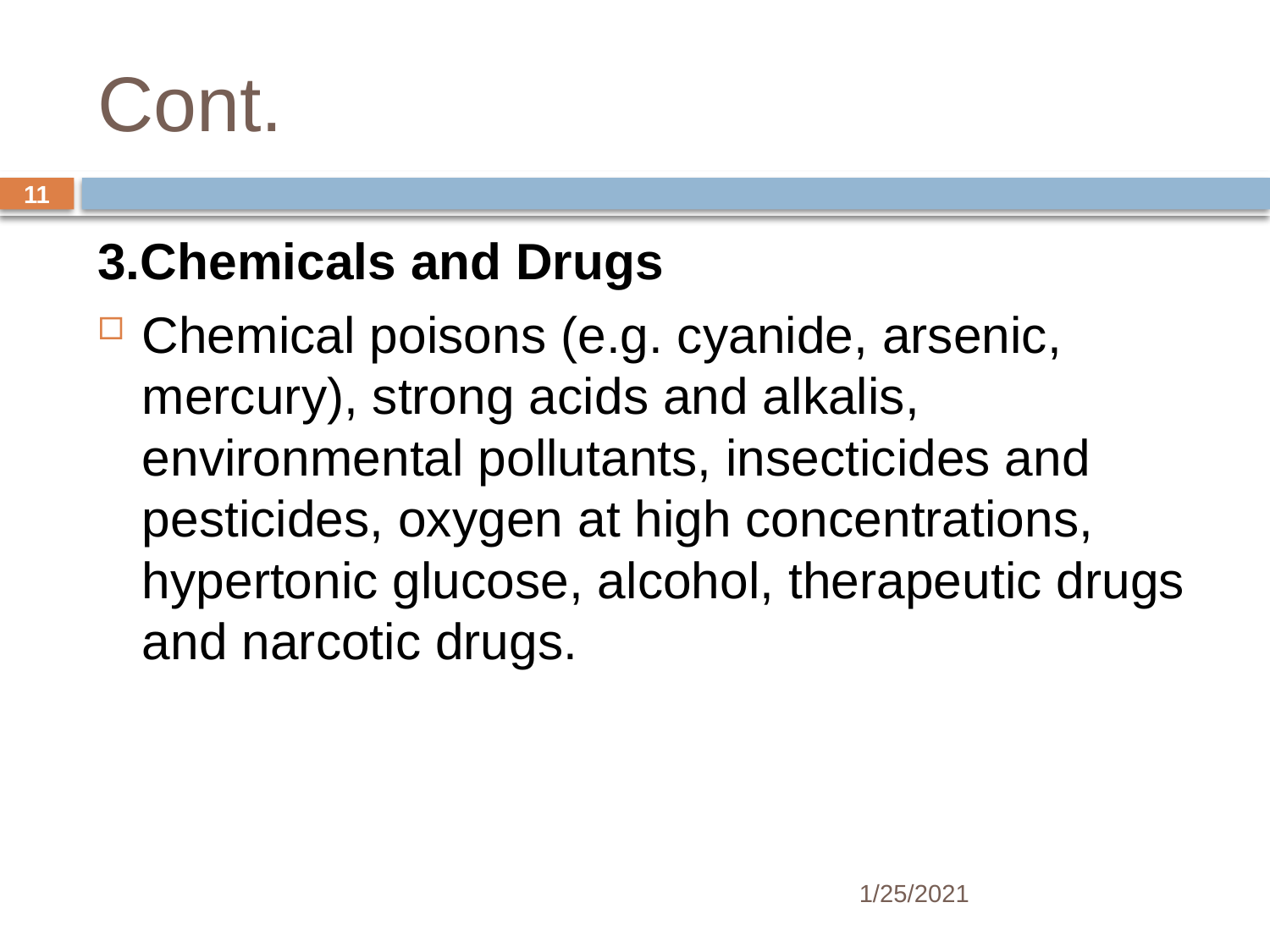

# Cont.
11
3.Chemicals and Drugs
Chemical poisons (e.g. cyanide, arsenic, mercury), strong acids and alkalis, environmental pollutants, insecticides and pesticides, oxygen at high concentrations, hypertonic glucose, alcohol, therapeutic drugs and narcotic drugs.

1/25/2021